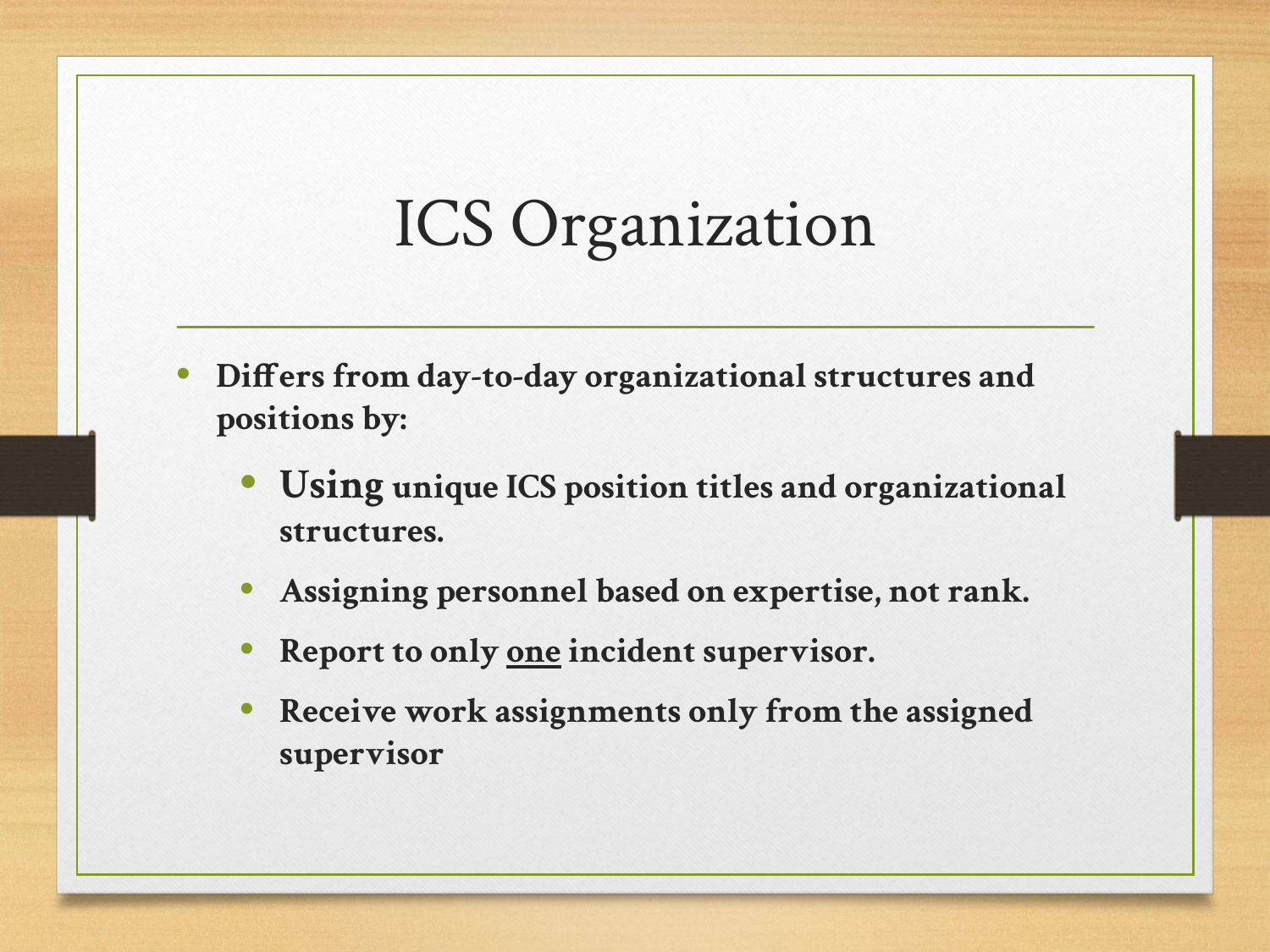

# ICS Organization
Differs from day-to-day organizational structures and positions by:
Using unique ICS position titles and organizational structures.
Assigning personnel based on expertise, not rank.
Report to only one incident supervisor.
Receive work assignments only from the assigned  supervisor